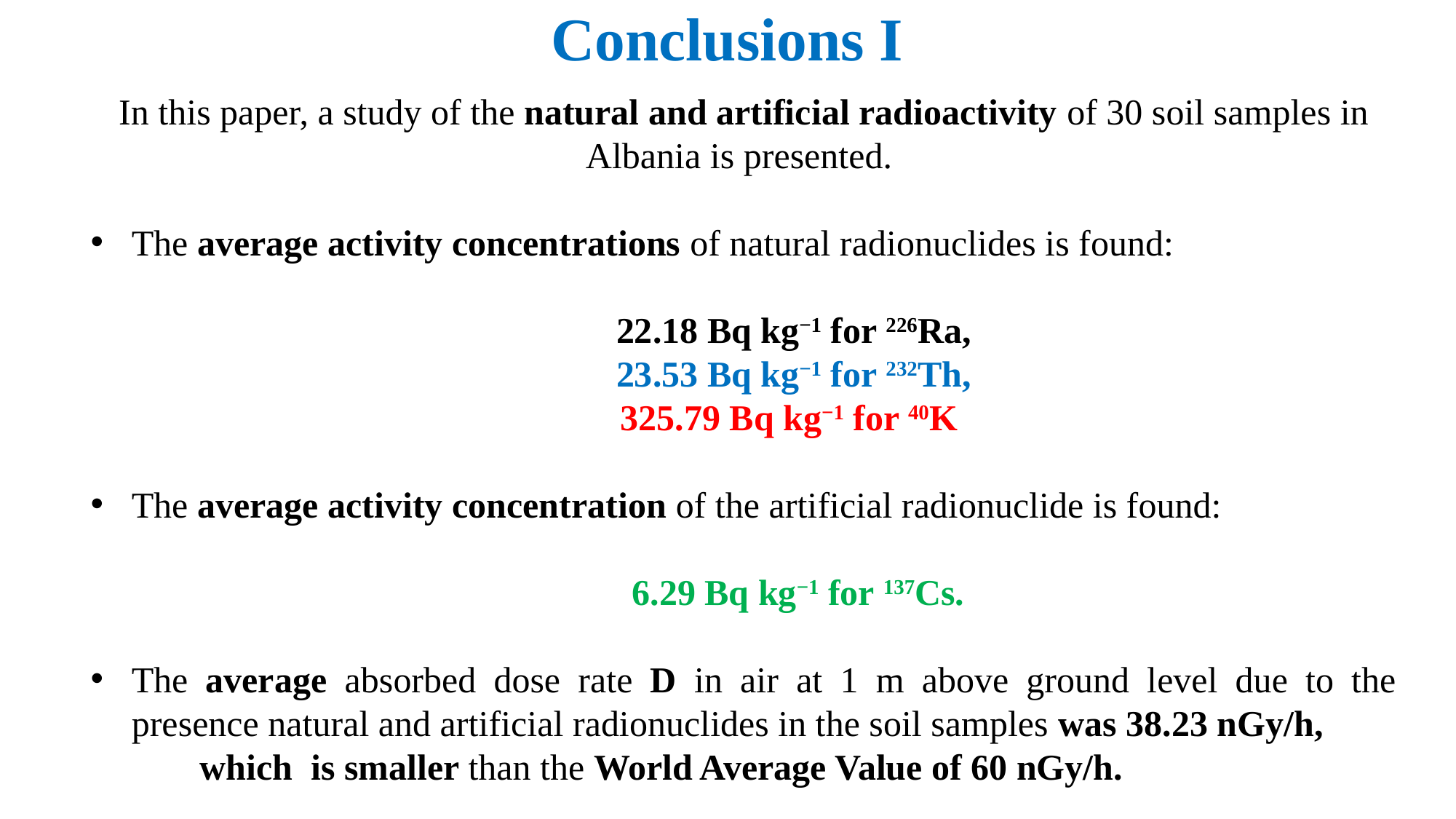

# Conclusions I
In this paper, a study of the natural and artificial radioactivity of 30 soil samples in Albania is presented.

The average activity concentrations of natural radionuclides is found:

 	22.18 Bq kg−1 for 226Ra,
	23.53 Bq kg−1 for 232Th,
          325.79 Bq kg−1 for 40K

The average activity concentration of the artificial radionuclide is found:

	6.29 Bq kg−1 for 137Cs.

The average absorbed dose rate D in air at 1 m above ground level due to the presence natural and artificial radionuclides in the soil samples was 38.23 nGy/h,
	which  is smaller than the World Average Value of 60 nGy/h.